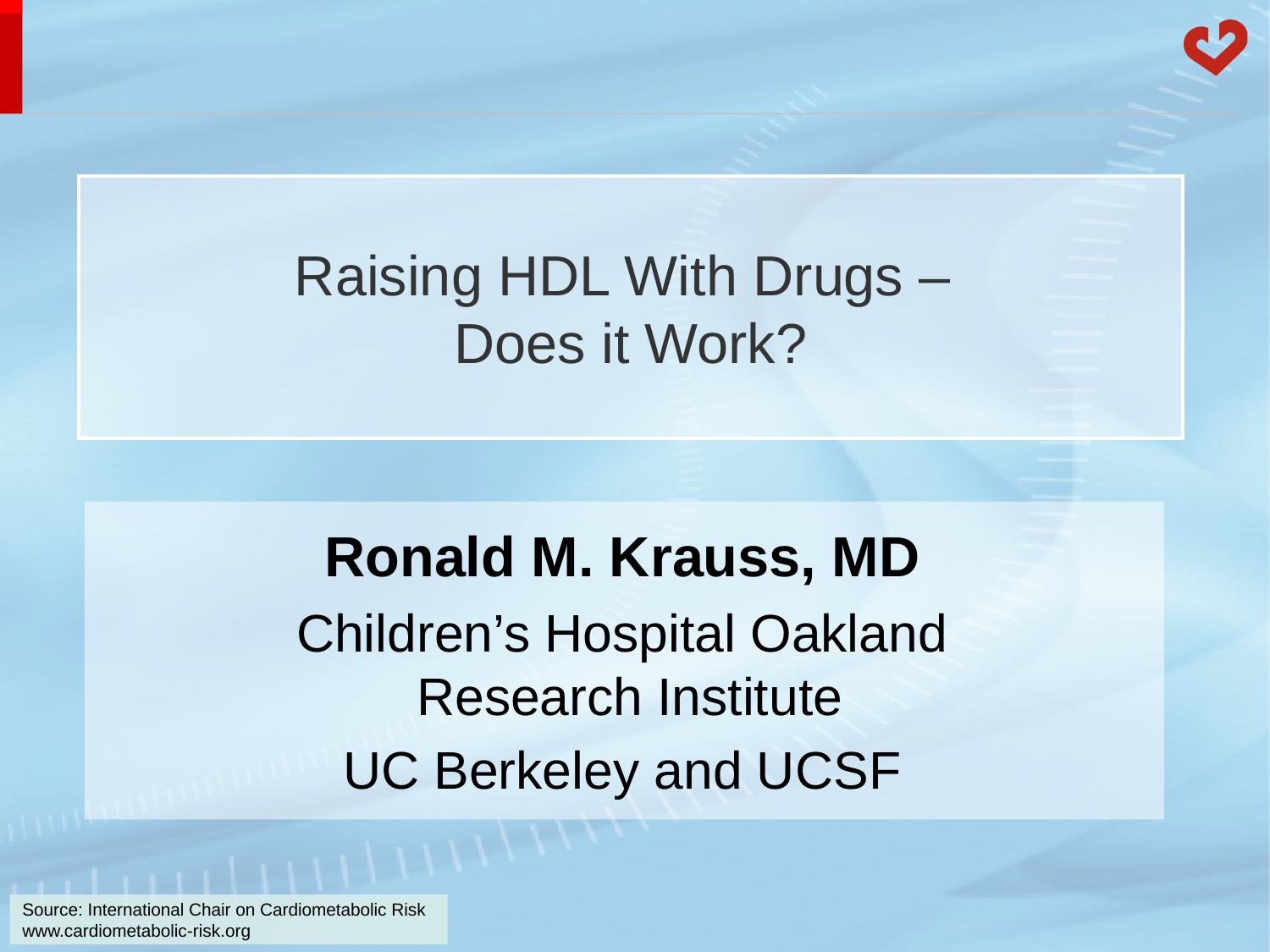

Raising HDL With Drugs –
Does it Work?
Ronald M. Krauss, MD
Children’s Hospital Oakland
 Research Institute
UC Berkeley and UCSF